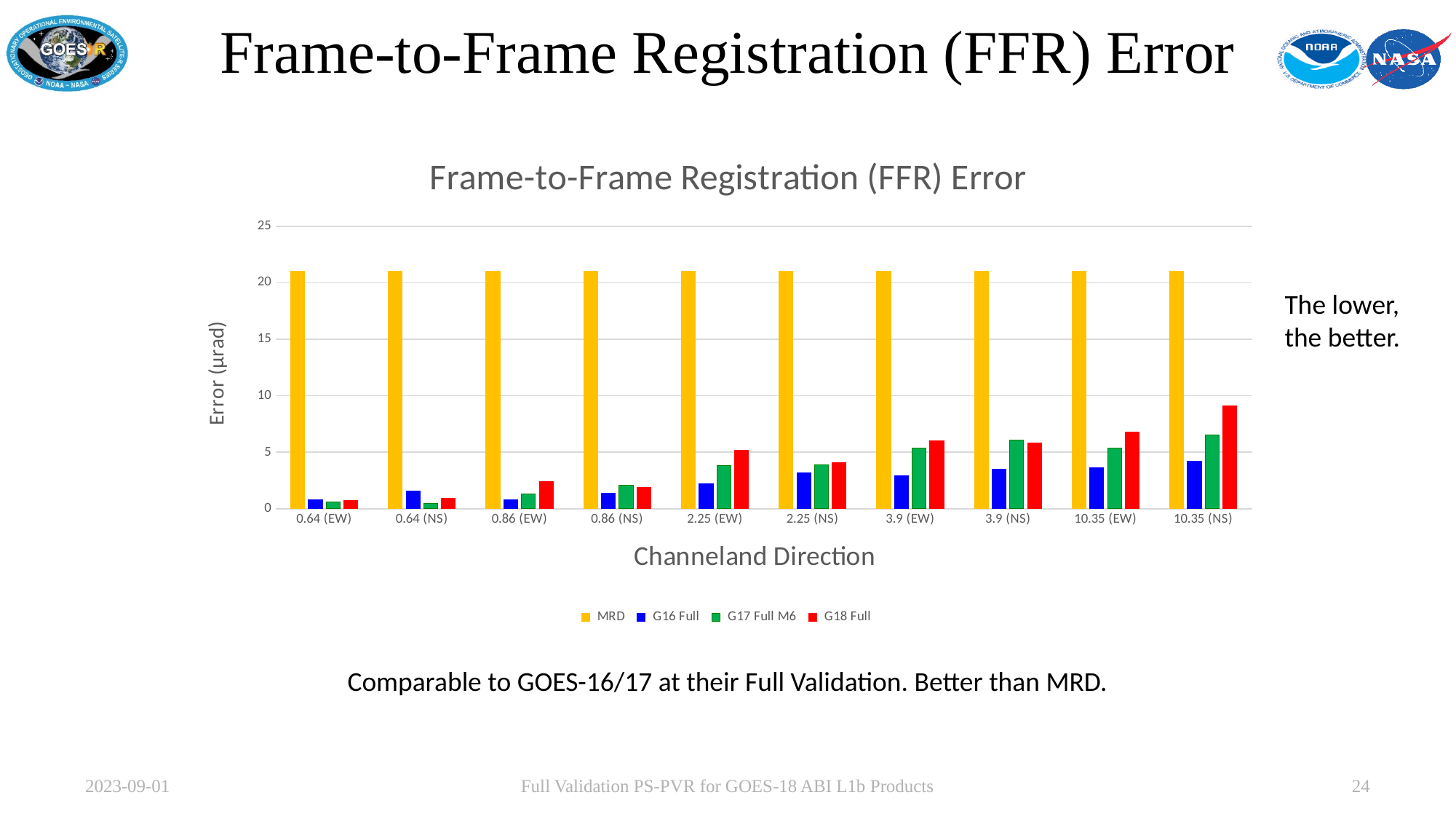

# Frame-to-Frame Registration (FFR) Error

### Chart: Frame-to-Frame Registration (FFR) Error

| Category |  MRD  |  G16 Full  |  G17 Full M6  |  G18 Full  |
|---|---|---|---|---|
| 0.64 (EW) | 21.0 | 0.8 | 0.6 | 0.7 |
| 0.64 (NS) | 21.0 | 1.6 | 0.5 | 0.9 |
| 0.86 (EW) | 21.0 | 0.8 | 1.3 | 2.4 |
| 0.86 (NS) | 21.0 | 1.4 | 2.1 | 1.9 |
| 2.25 (EW) | 21.0 | 2.2 | 3.8 | 5.2 |
| 2.25 (NS) | 21.0 | 3.2 | 3.9 | 4.1 |
| 3.9 (EW) | 21.0 | 2.9 | 5.4 | 6.0 |
| 3.9 (NS) | 21.0 | 3.5 | 6.1 | 5.8 |
| 10.35 (EW) | 21.0 | 3.6 | 5.4 | 6.8 |
|  10.35 (NS)  | 21.0 | 4.2 | 6.5 | 9.1 |
The lower, the better.
Comparable to GOES-16/17 at their Full Validation. Better than MRD.
2023-09-01
Full Validation PS-PVR for GOES-18 ABI L1b Products
24